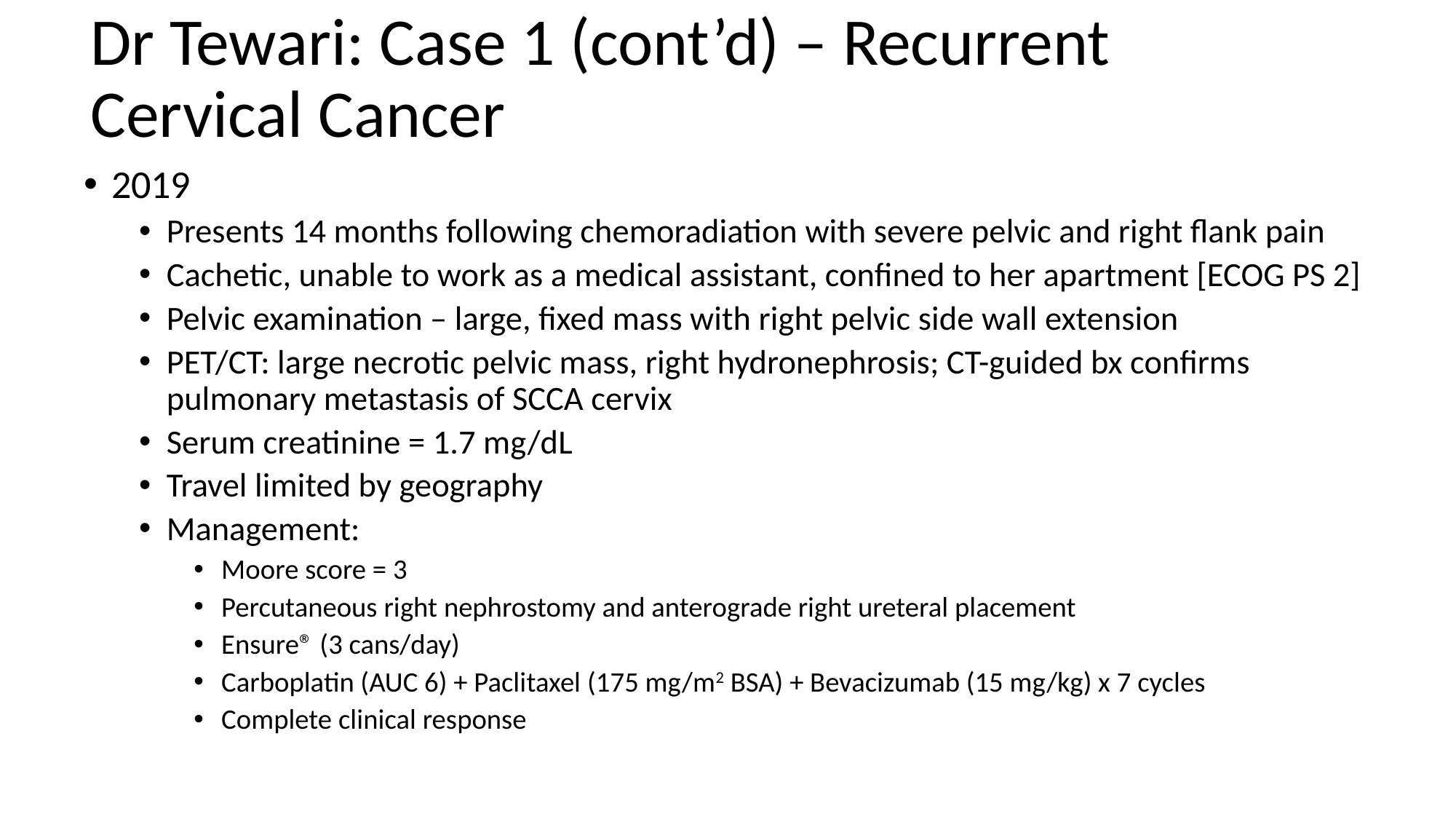

# Dr Tewari: Case 1 (cont’d) – Recurrent Cervical Cancer
2019
Presents 14 months following chemoradiation with severe pelvic and right flank pain
Cachetic, unable to work as a medical assistant, confined to her apartment [ECOG PS 2]
Pelvic examination – large, fixed mass with right pelvic side wall extension
PET/CT: large necrotic pelvic mass, right hydronephrosis; CT-guided bx confirms pulmonary metastasis of SCCA cervix
Serum creatinine = 1.7 mg/dL
Travel limited by geography
Management:
Moore score = 3
Percutaneous right nephrostomy and anterograde right ureteral placement
Ensure® (3 cans/day)
Carboplatin (AUC 6) + Paclitaxel (175 mg/m2 BSA) + Bevacizumab (15 mg/kg) x 7 cycles
Complete clinical response